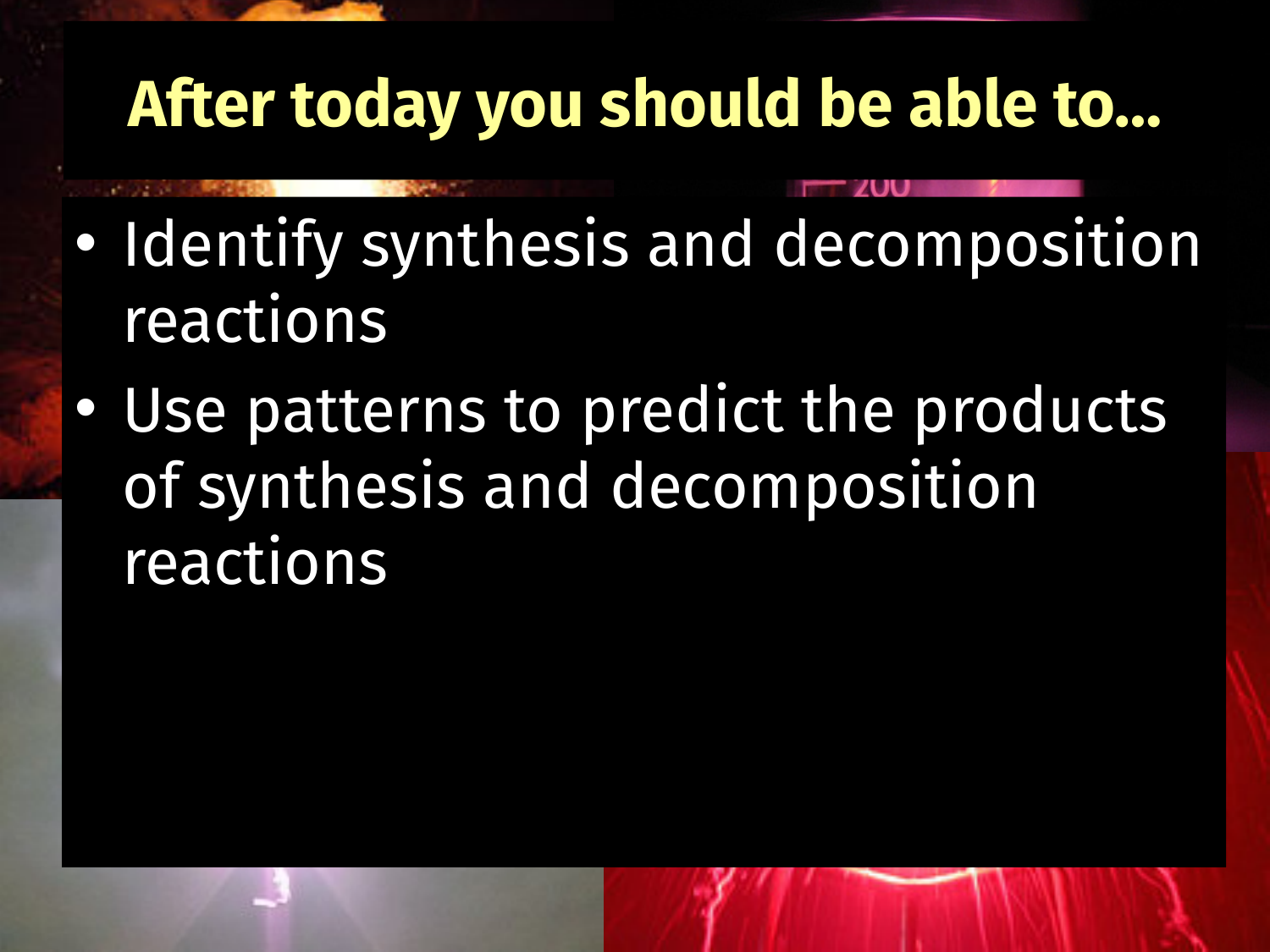

# After today you should be able to…
Identify synthesis and decomposition reactions
Use patterns to predict the products of synthesis and decomposition reactions
heat

Pt